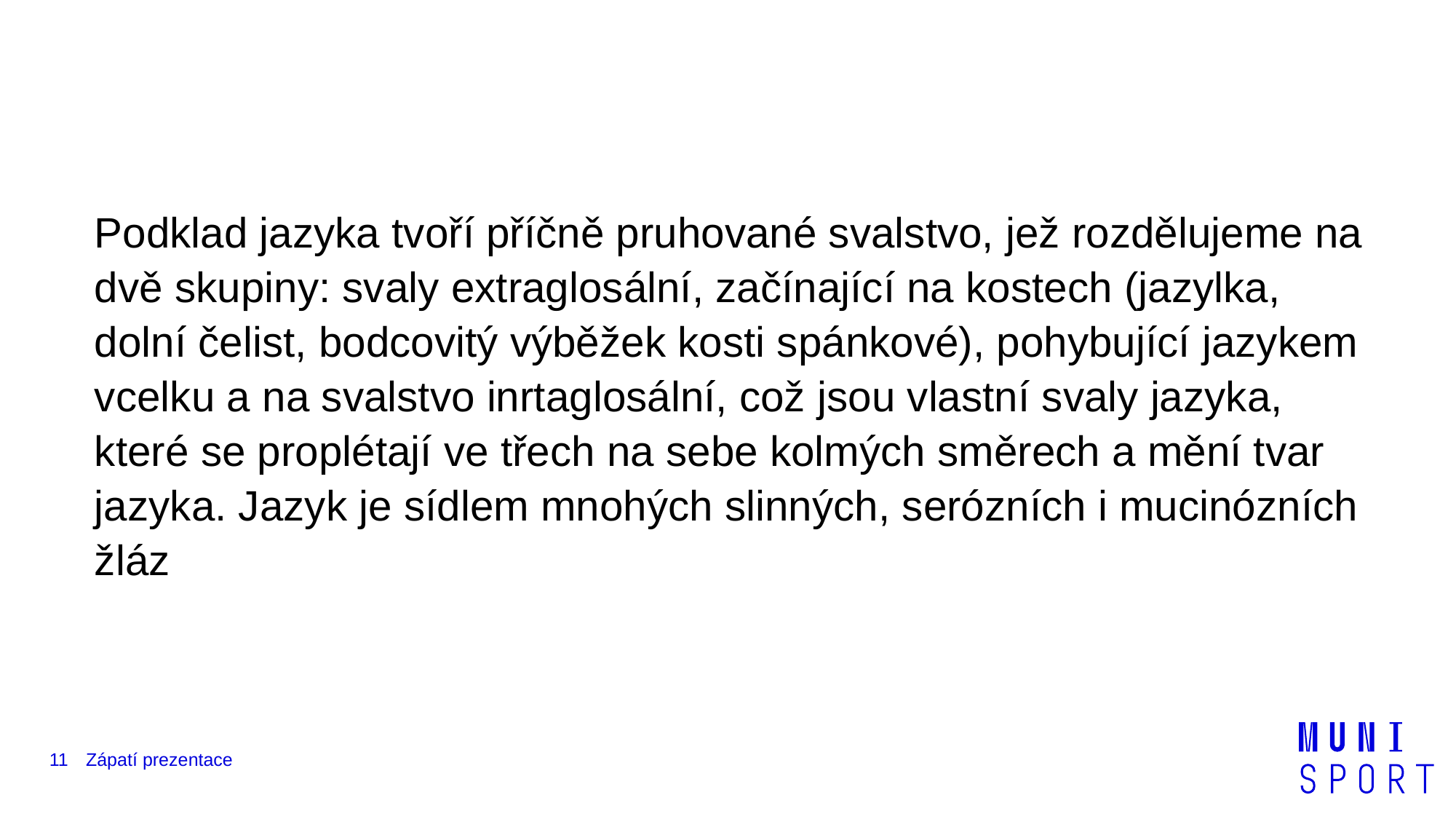

#

Podklad jazyka tvoří příčně pruhované svalstvo, jež rozdělujeme na dvě skupiny: svaly extraglosální, začínající na kostech (jazylka, dolní čelist, bodcovitý výběžek kosti spánkové), pohybující jazykem vcelku a na svalstvo inrtaglosální, což jsou vlastní svaly jazyka, které se proplétají ve třech na sebe kolmých směrech a mění tvar jazyka. Jazyk je sídlem mnohých slinných, serózních i mucinózních žláz
11
Zápatí prezentace